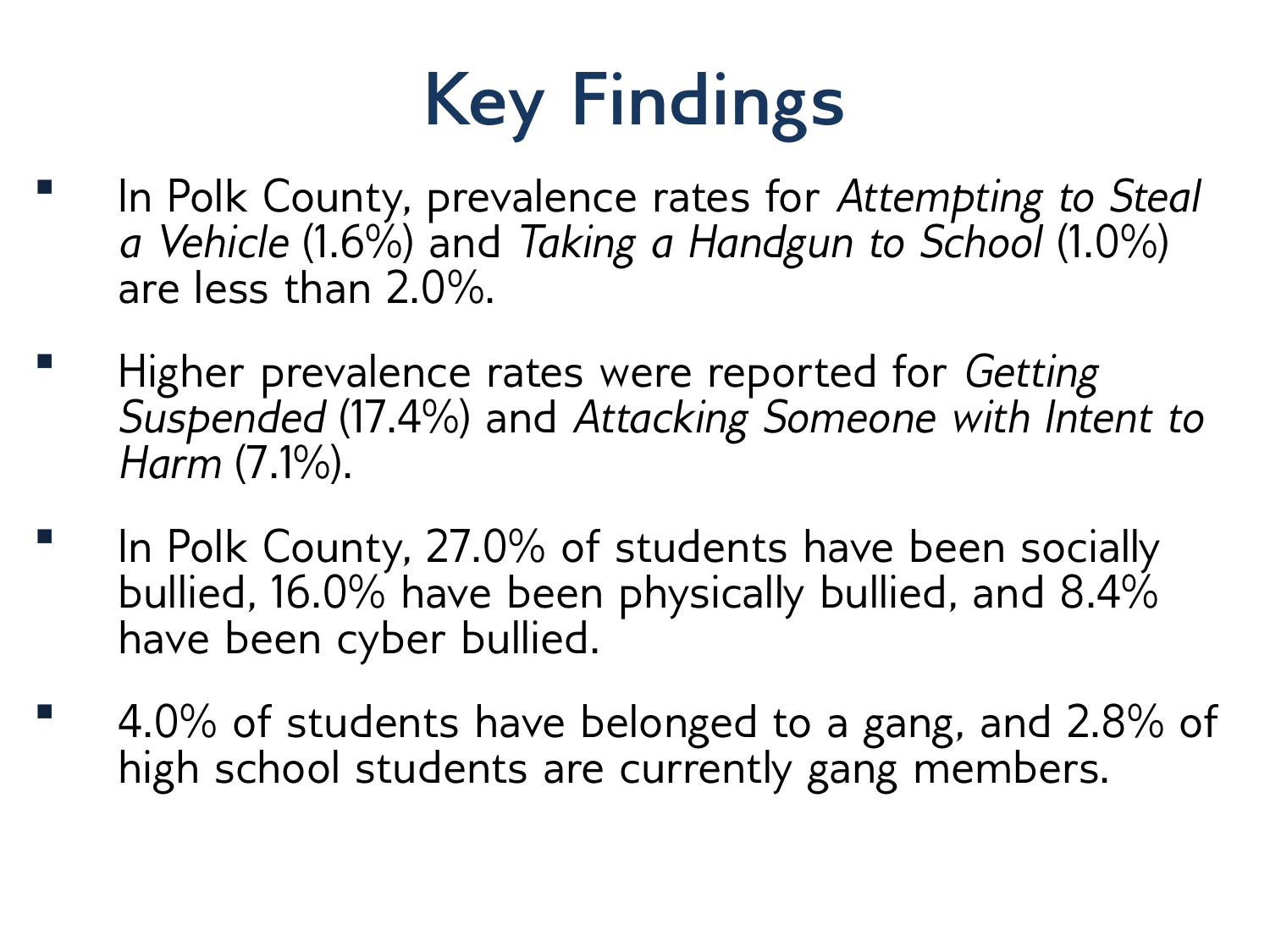

Key Findings
In Polk County, prevalence rates for Attempting to Steal a Vehicle (1.6%) and Taking a Handgun to School (1.0%) are less than 2.0%.
Higher prevalence rates were reported for Getting Suspended (17.4%) and Attacking Someone with Intent to Harm (7.1%).
In Polk County, 27.0% of students have been socially bullied, 16.0% have been physically bullied, and 8.4% have been cyber bullied.
4.0% of students have belonged to a gang, and 2.8% of high school students are currently gang members.